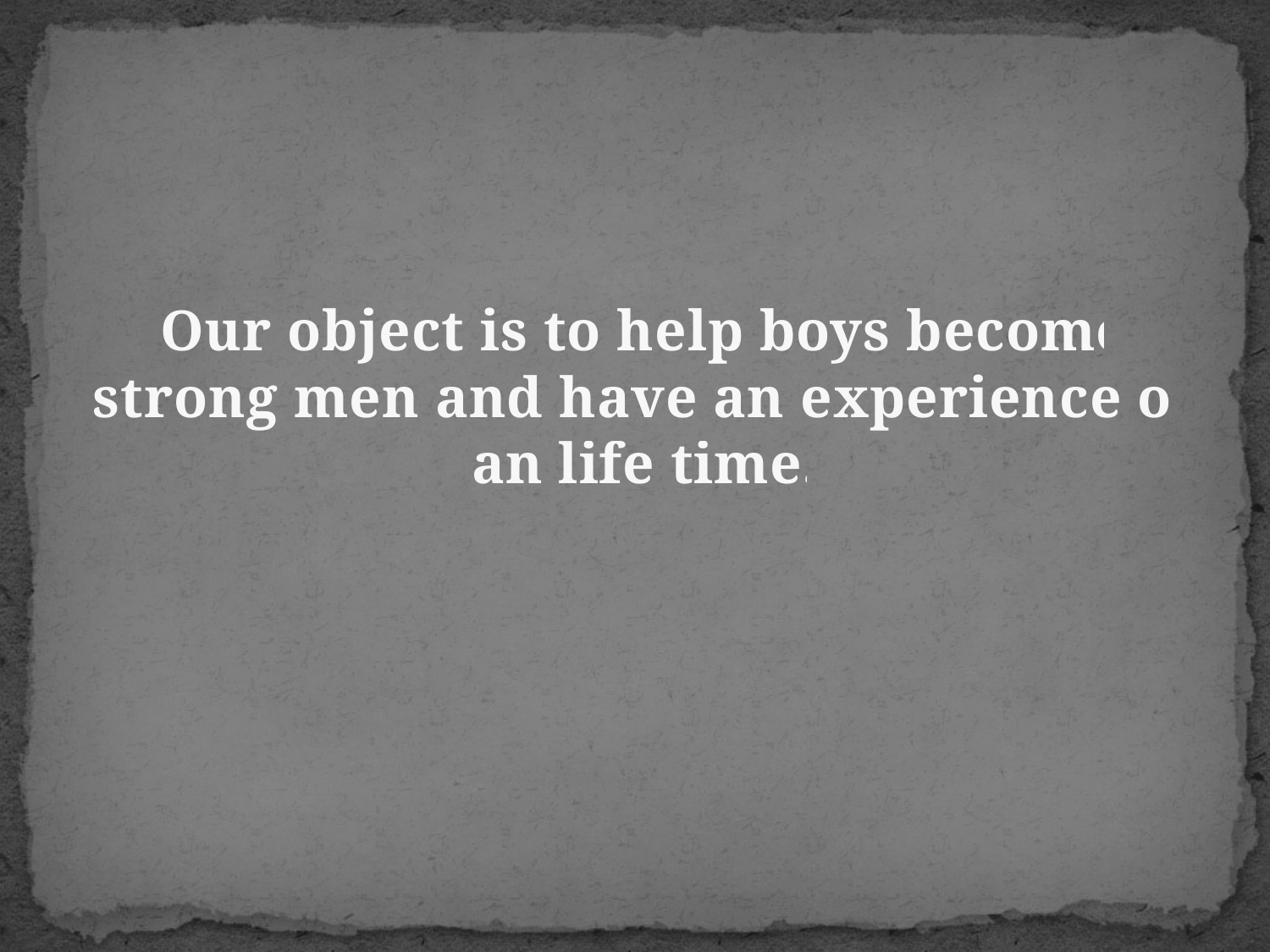

# Our object is to help boys become strong men and have an experience of an life time.